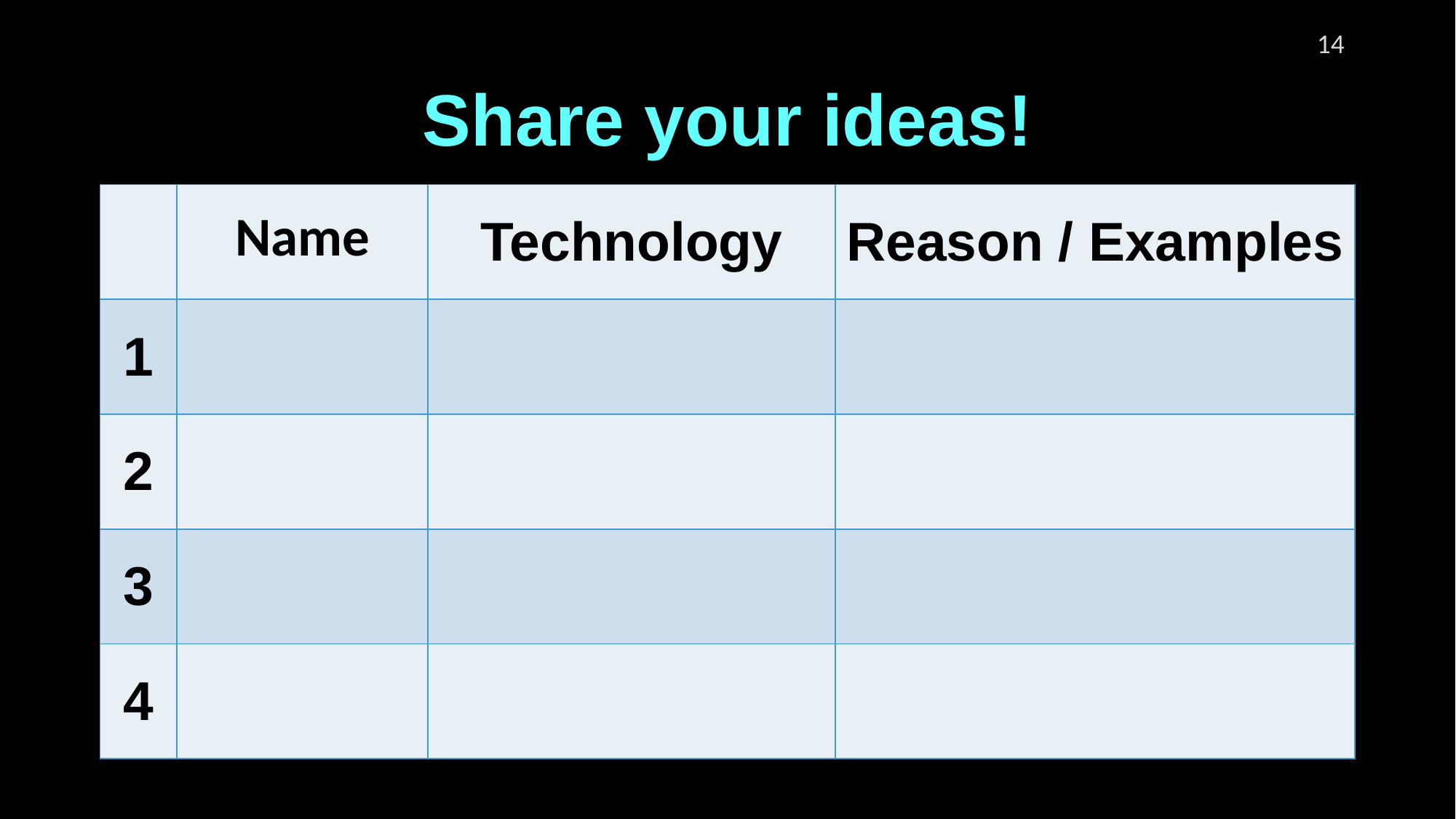

# Share your ideas!
|  | Name | Technology | Reason / Examples |
| --- | --- | --- | --- |
| 1 |  |  |  |
| 2 |  |  |  |
| 3 |  |  |  |
| 4 |  |  |  |